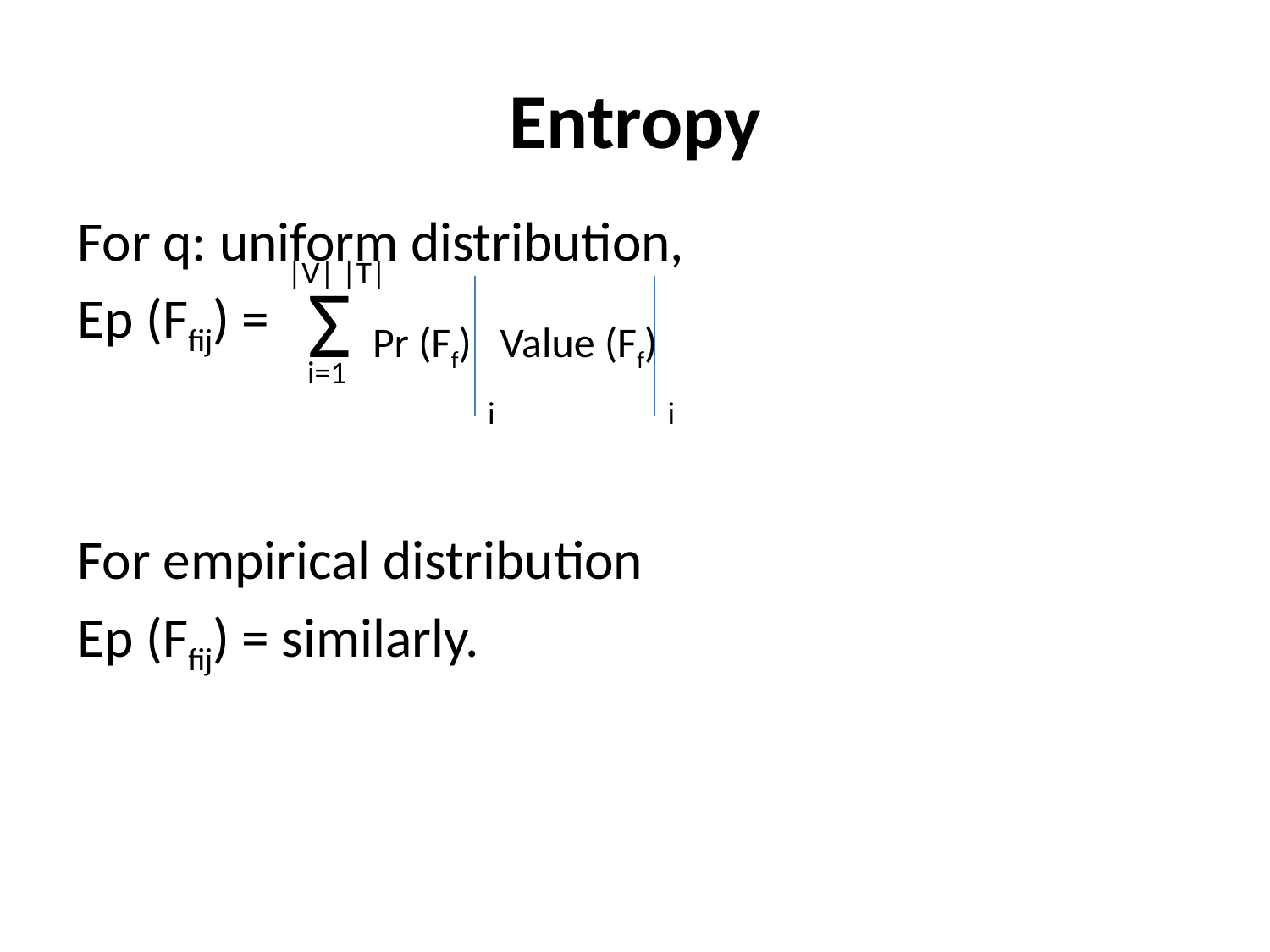

# Entropy

For q: uniform distribution,
Ep (Ffij) =

For empirical distribution
Ep (Ffij) = similarly.

|V| |T|
Σ Pr (Ff)   Value (Ff)

i=1
i
i